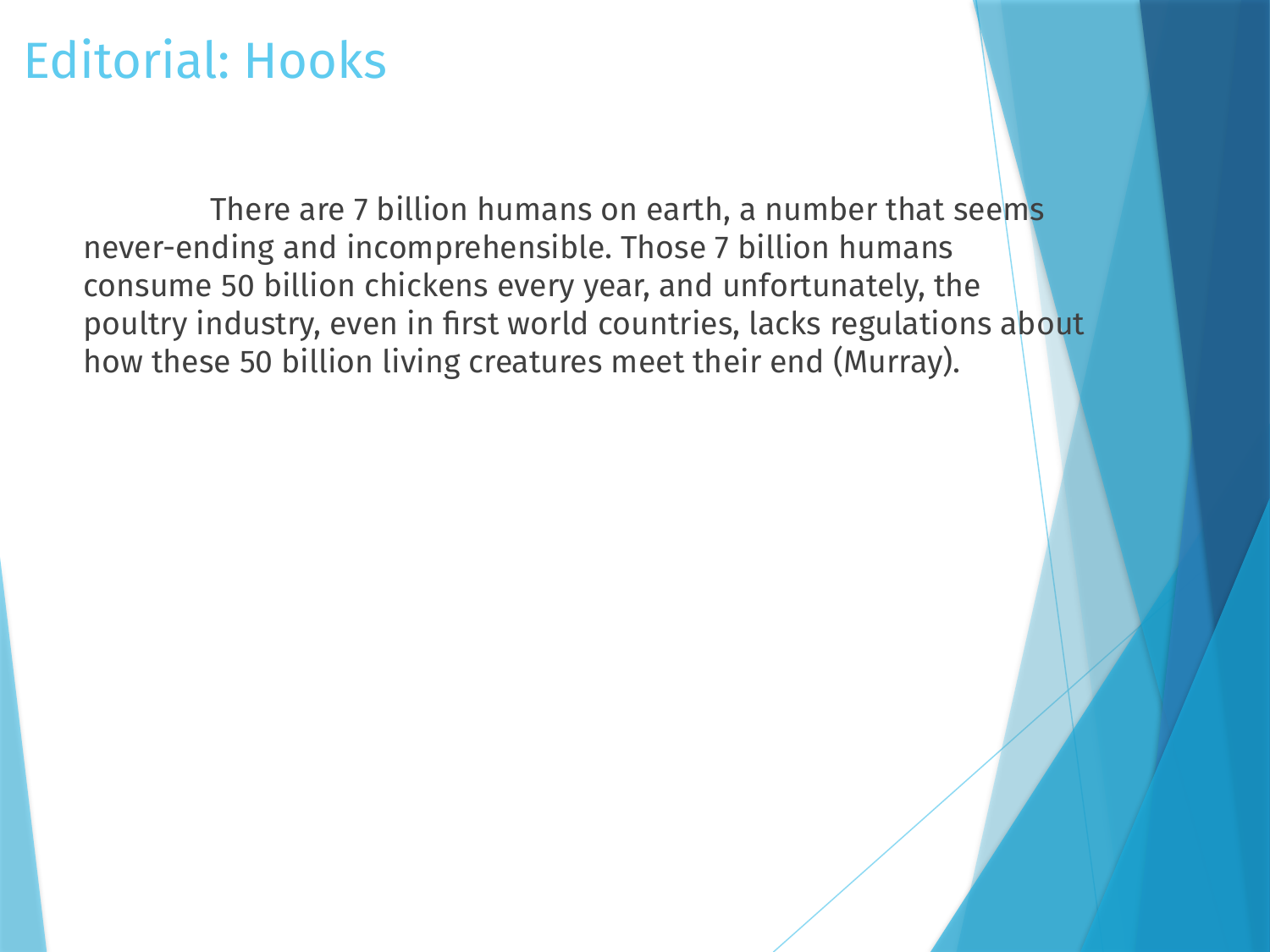

# Editorial: Hooks

	There are 7 billion humans on earth, a number that seems never-ending and incomprehensible. Those 7 billion humans consume 50 billion chickens every year, and unfortunately, the poultry industry, even in first world countries, lacks regulations about how these 50 billion living creatures meet their end (Murray).